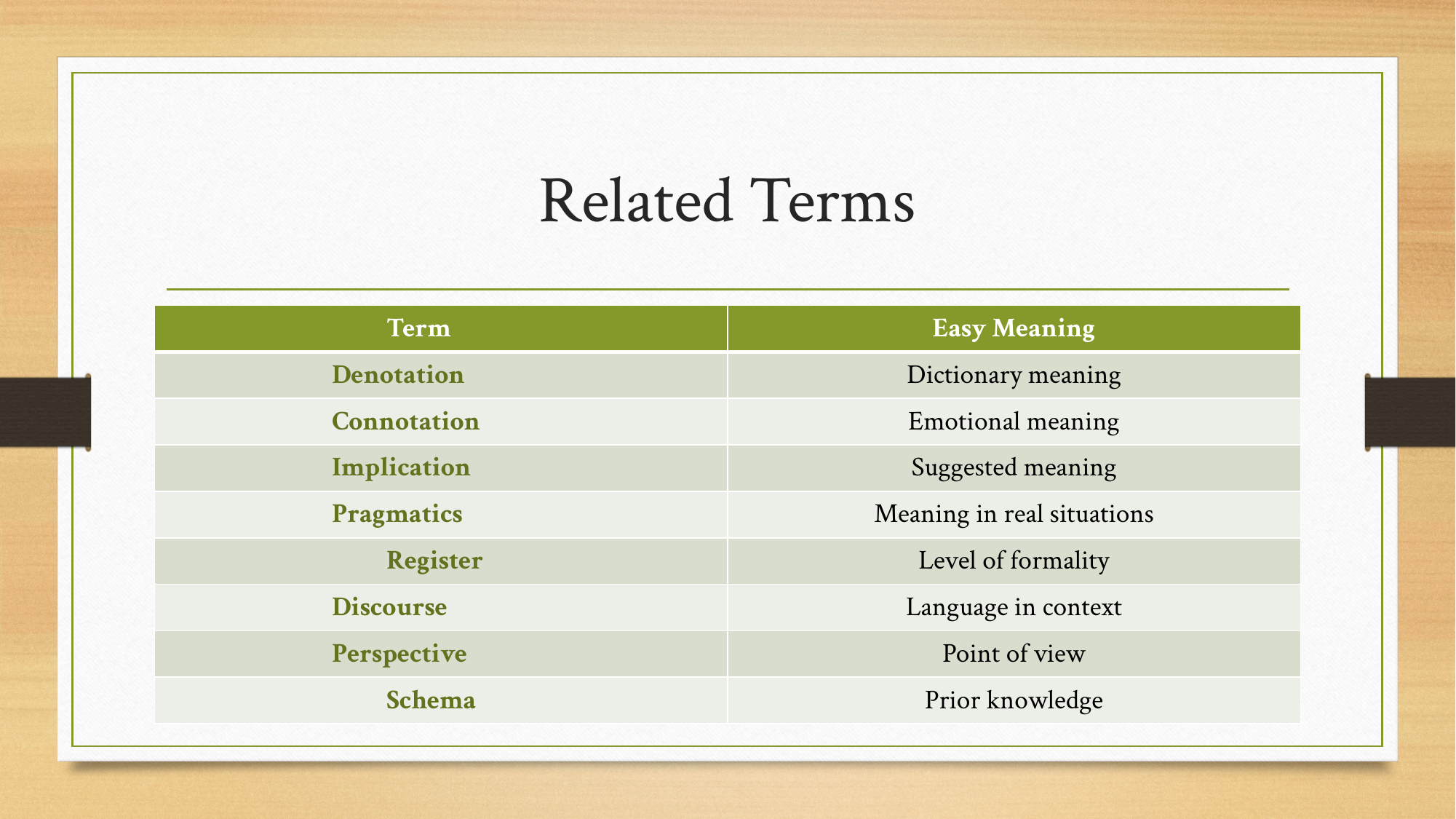

# Related Terms
| Term | Easy Meaning |
| --- | --- |
| Denotation | Dictionary meaning |
| Connotation | Emotional meaning |
| Implication | Suggested meaning |
| Pragmatics | Meaning in real situations |
| Register | Level of formality |
| Discourse | Language in context |
| Perspective | Point of view |
| Schema | Prior knowledge |